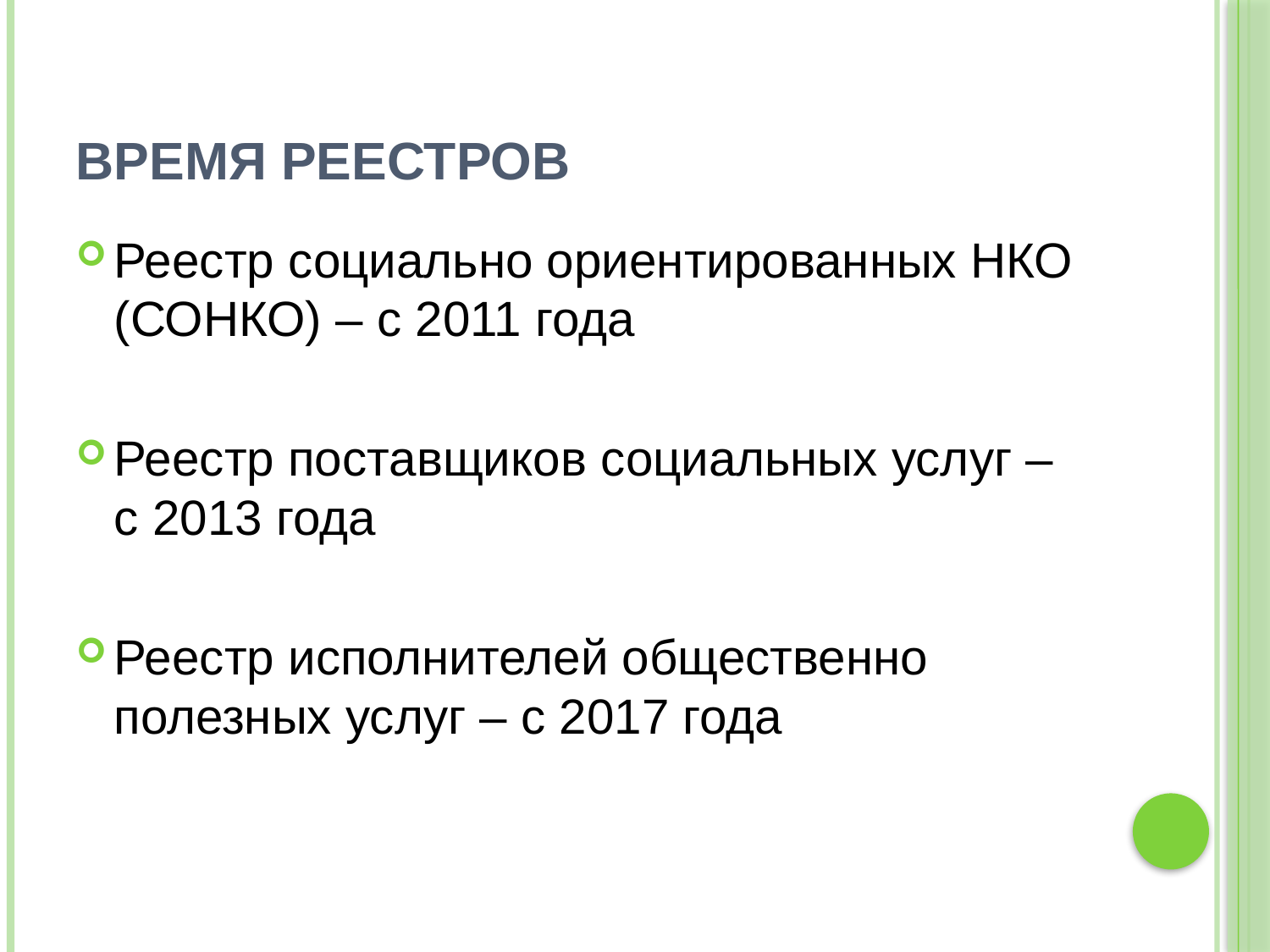

# Время реестров
Реестр социально ориентированных НКО (СОНКО) – с 2011 года

Реестр поставщиков социальных услуг – с 2013 года

Реестр исполнителей общественно полезных услуг – с 2017 года